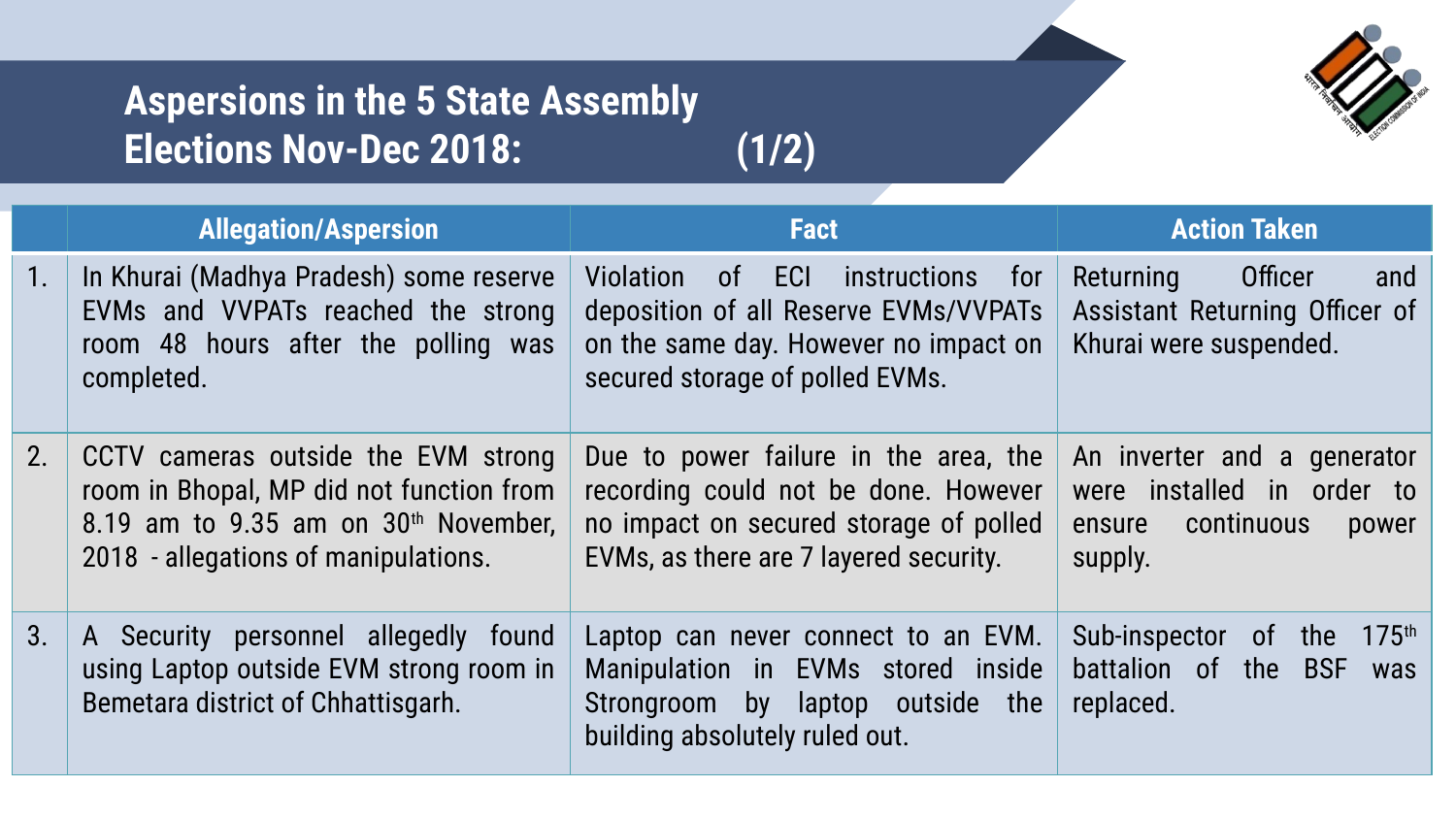

# Aspersions in the 5 State Assembly Elections Nov-Dec 2018: 	                   (1/2)
|  | Allegation/Aspersion | Fact | Action Taken |
| --- | --- | --- | --- |
| 1. | In Khurai (Madhya Pradesh) some reserve EVMs and VVPATs reached the strong room 48 hours after the polling was completed. | Violation of ECI instructions for deposition of all Reserve EVMs/VVPATs on the same day. However no impact on secured storage of polled EVMs. | Returning Officer and Assistant Returning Officer of Khurai were suspended. |
| 2. | CCTV cameras outside the EVM strong room in Bhopal, MP did not function from 8.19 am to 9.35 am on 30th November, 2018 - allegations of manipulations. | Due to power failure in the area, the recording could not be done. However no impact on secured storage of polled EVMs, as there are 7 layered security. | An inverter and a generator were installed in order to ensure continuous power supply. |
| 3. | A Security personnel allegedly found using Laptop outside EVM strong room in Bemetara district of Chhattisgarh. | Laptop can never connect to an EVM. Manipulation in EVMs stored inside Strongroom by laptop outside the building absolutely ruled out. | Sub-inspector of the 175th battalion of the BSF was replaced. |
56